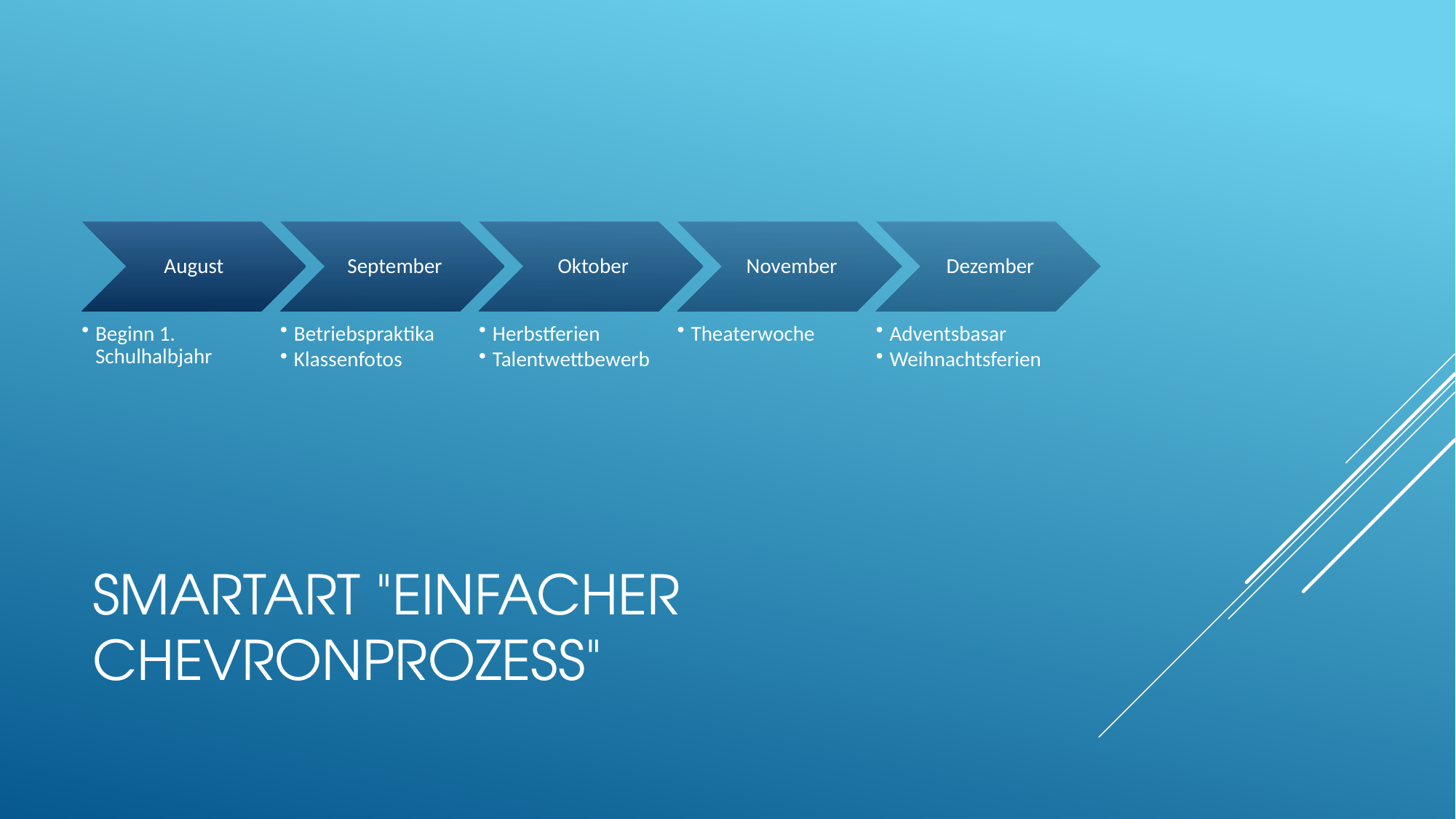

August
Beginn 1. Schulhalbjahr
September
Betriebspraktika
Klassenfotos
Oktober
Herbstferien
Talentwettbewerb
November
Theaterwoche
Dezember
Adventsbasar
Weihnachtsferien
# SmartArt "Einfacher Chevronprozess"